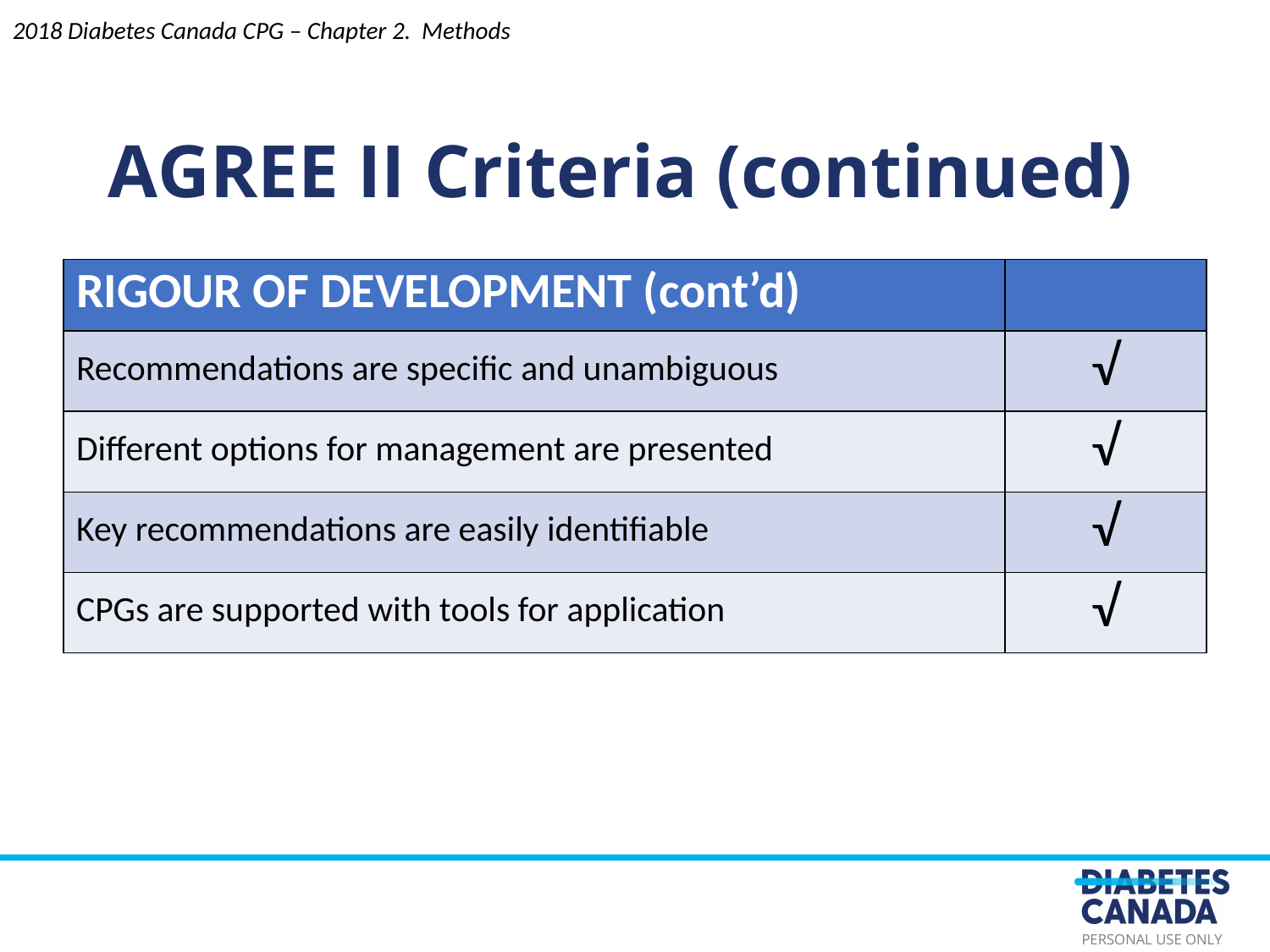

2018 Diabetes Canada CPG – Chapter 2.  Methods
AGREE II Criteria (continued)
| RIGOUR OF DEVELOPMENT (cont’d) |  |
| --- | --- |
| Recommendations are specific and unambiguous | √ |
| Different options for management are presented | √ |
| Key recommendations are easily identifiable | √ |
| CPGs are supported with tools for application | √ |